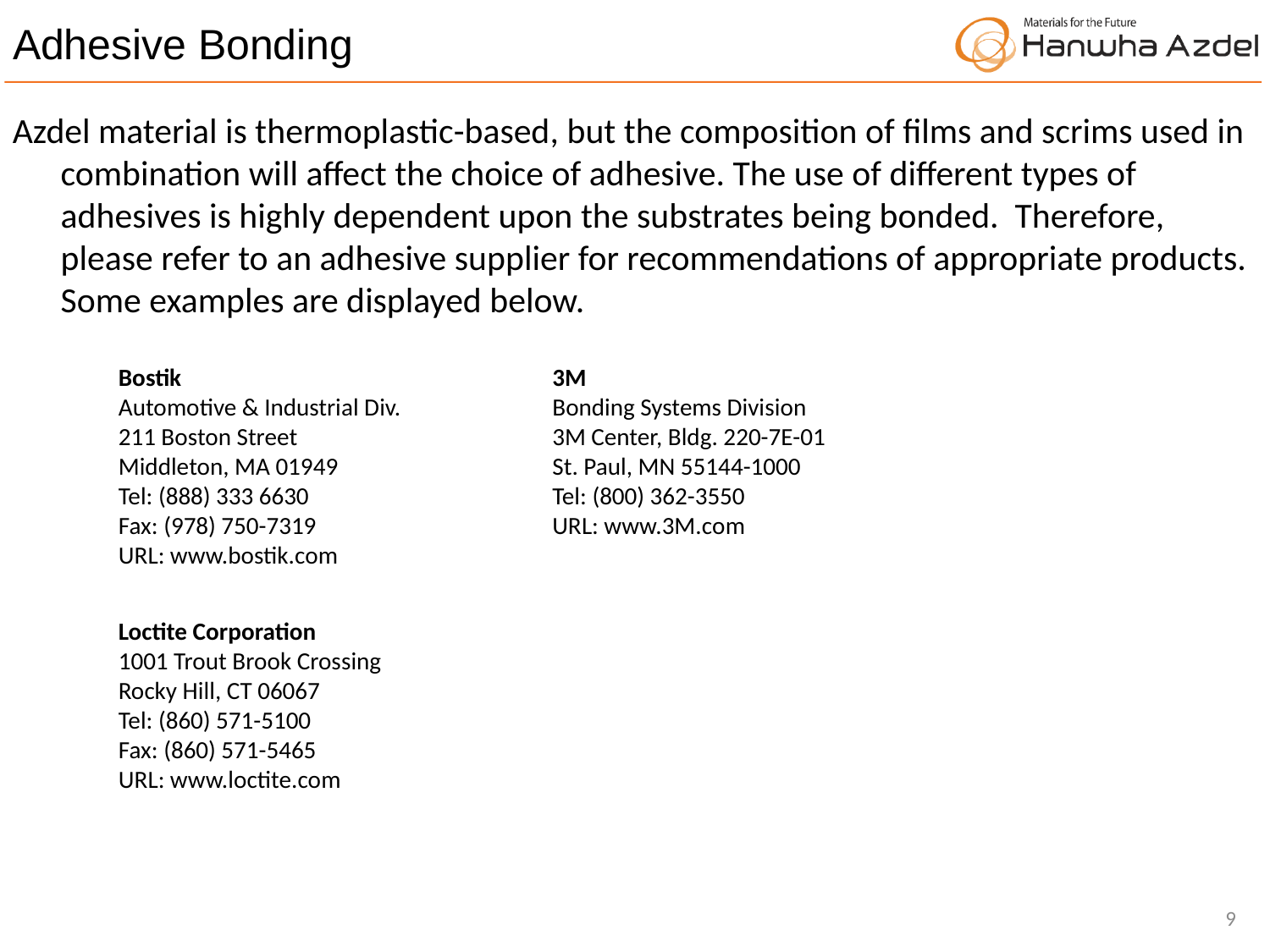

Adhesive Bonding
Azdel material is thermoplastic-based, but the composition of films and scrims used in combination will affect the choice of adhesive. The use of different types of adhesives is highly dependent upon the substrates being bonded.  Therefore, please refer to an adhesive supplier for recommendations of appropriate products.  Some examples are displayed below.
Bostik
Automotive & Industrial Div.
211 Boston Street
Middleton, MA 01949
Tel: (888) 333 6630
Fax: (978) 750-7319
URL: www.bostik.com
3M
Bonding Systems Division
3M Center, Bldg. 220-7E-01
St. Paul, MN 55144-1000
Tel: (800) 362-3550
URL: www.3M.com
Loctite Corporation
1001 Trout Brook Crossing
Rocky Hill, CT 06067
Tel: (860) 571-5100
Fax: (860) 571-5465
URL: www.loctite.com
9